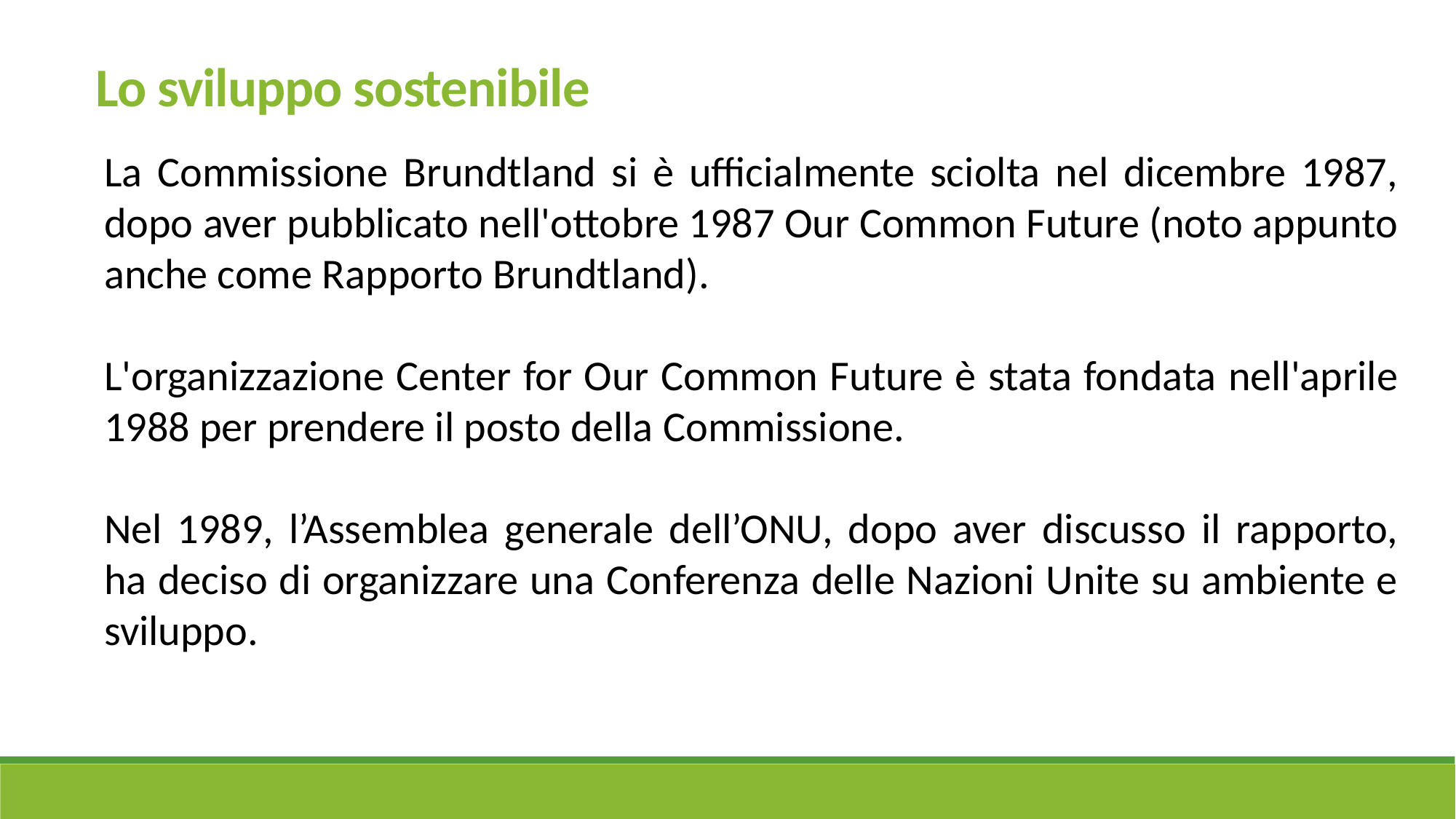

Lo sviluppo sostenibile
La Commissione Brundtland si è ufficialmente sciolta nel dicembre 1987, dopo aver pubblicato nell'ottobre 1987 Our Common Future (noto appunto anche come Rapporto Brundtland).

L'organizzazione Center for Our Common Future è stata fondata nell'aprile 1988 per prendere il posto della Commissione.

Nel 1989, l’Assemblea generale dell’ONU, dopo aver discusso il rapporto, ha deciso di organizzare una Conferenza delle Nazioni Unite su ambiente e sviluppo.